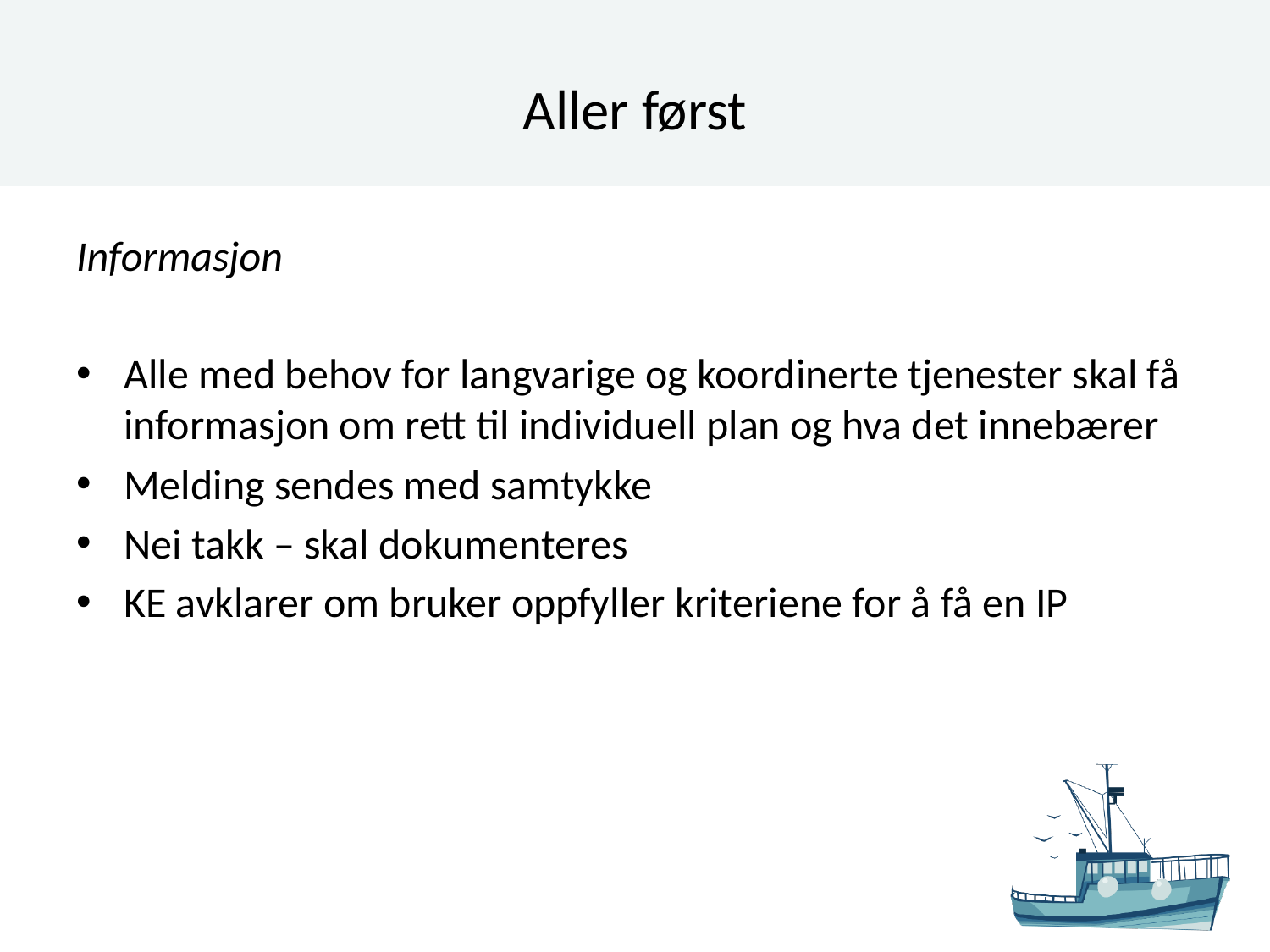

# Aller først
Informasjon

Alle med behov for langvarige og koordinerte tjenester skal få informasjon om rett til individuell plan og hva det innebærer
Melding sendes med samtykke
Nei takk – skal dokumenteres
KE avklarer om bruker oppfyller kriteriene for å få en IP